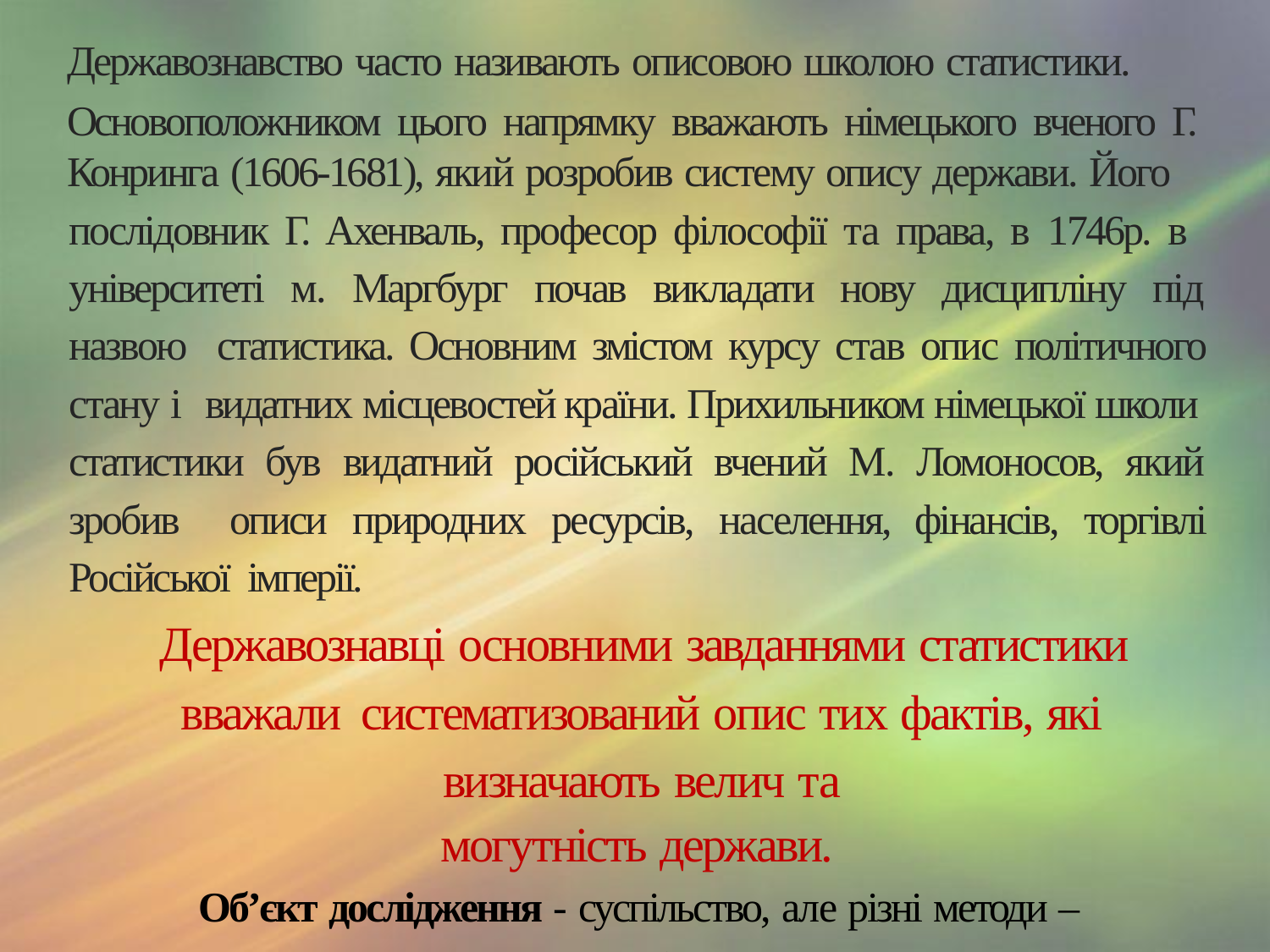

Державознавство часто називають описовою школою статистики.
Основоположником цього напрямку вважають німецького вченого Г.  Конринга (1606-1681), який розробив систему опису держави. Його
послідовник Г. Ахенваль, професор філософії та права, в 1746р. в  університеті м. Маргбург почав викладати нову дисципліну під назвою  статистика. Основним змістом курсу став опис політичного стану і  видатних місцевостей країни. Прихильником німецької школи  статистики був видатний російський вчений М. Ломоносов, який зробив  описи природних ресурсів, населення, фінансів, торгівлі Російської  імперії.
Державознавці основними завданнями статистики вважали  систематизований опис тих фактів, які визначають велич та
могутність держави.
Об’єкт дослідження - суспільство, але різні методи – опис та  вимірювання.